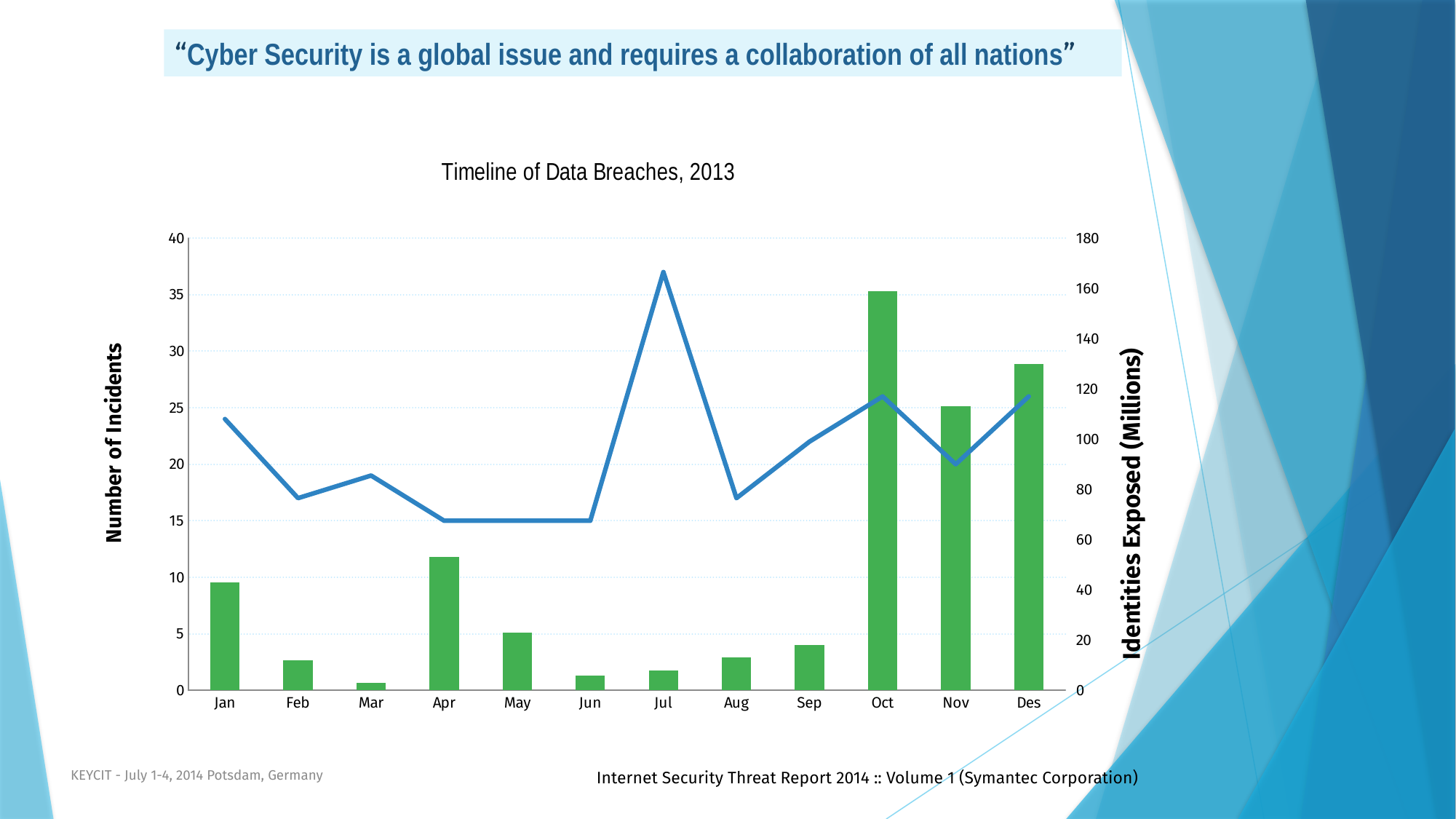

“Cyber Security is a global issue and requires a collaboration of all nations”

### Chart: Timeline of Data Breaches, 2013

| Category | Identities Exposed (Millions) | Number of Incidents |
|---|---|---|
| Jan | 43.0 | 24.0 |
| Feb | 12.0 | 17.0 |
| Mar | 3.0 | 19.0 |
| Apr | 53.0 | 15.0 |
| May | 23.0 | 15.0 |
| Jun | 6.0 | 15.0 |
| Jul | 8.0 | 37.0 |
| Aug | 13.0 | 17.0 |
| Sep | 18.0 | 22.0 |
| Oct | 159.0 | 26.0 |
| Nov | 113.0 | 20.0 |
| Des | 130.0 | 26.0 |
KEYCIT - July 1-4, 2014 Potsdam, Germany
Internet Security Threat Report 2014 :: Volume 1 (Symantec Corporation)